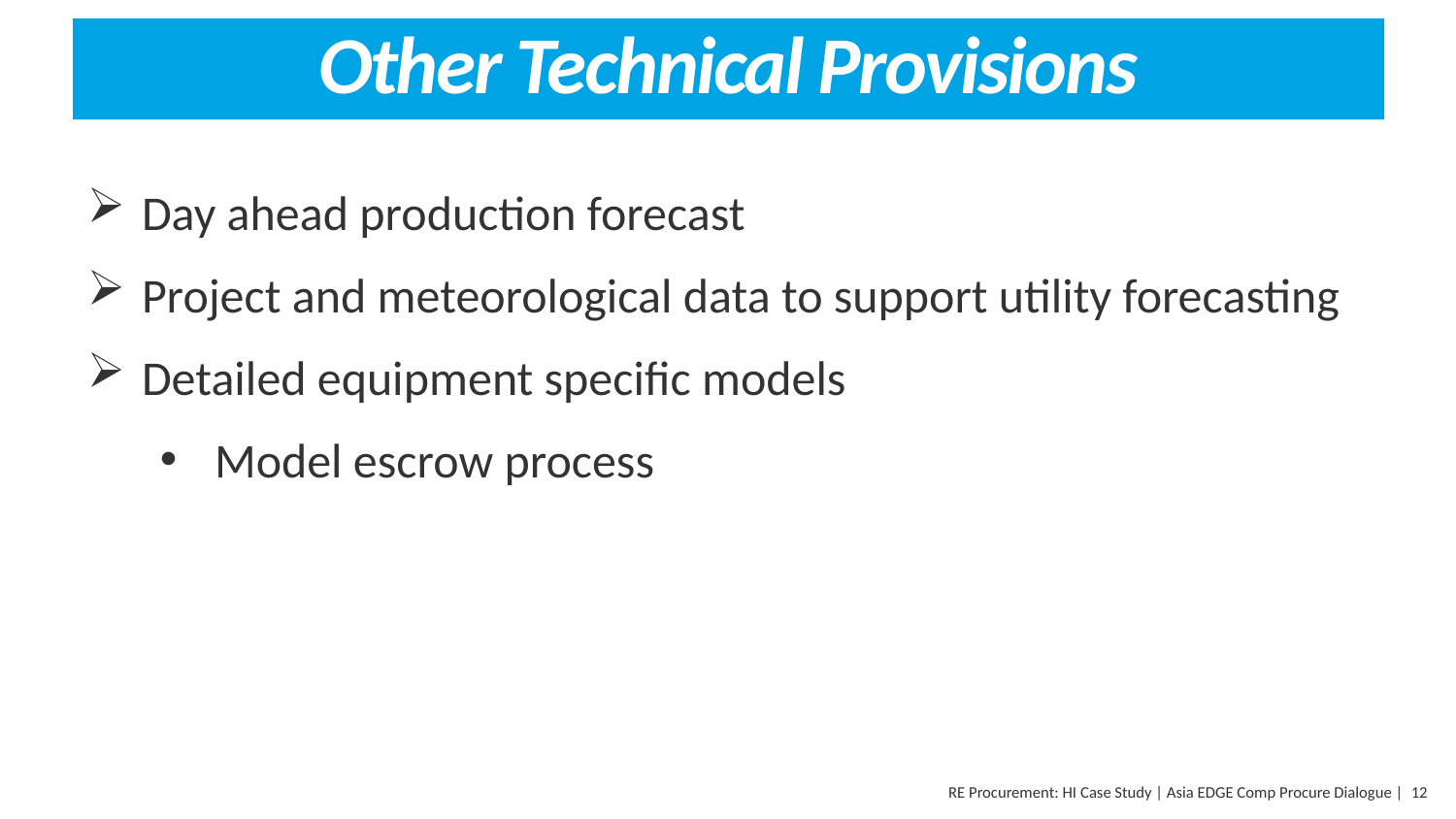

# Other Technical Provisions
Day ahead production forecast
Project and meteorological data to support utility forecasting
Detailed equipment specific models
Model escrow process